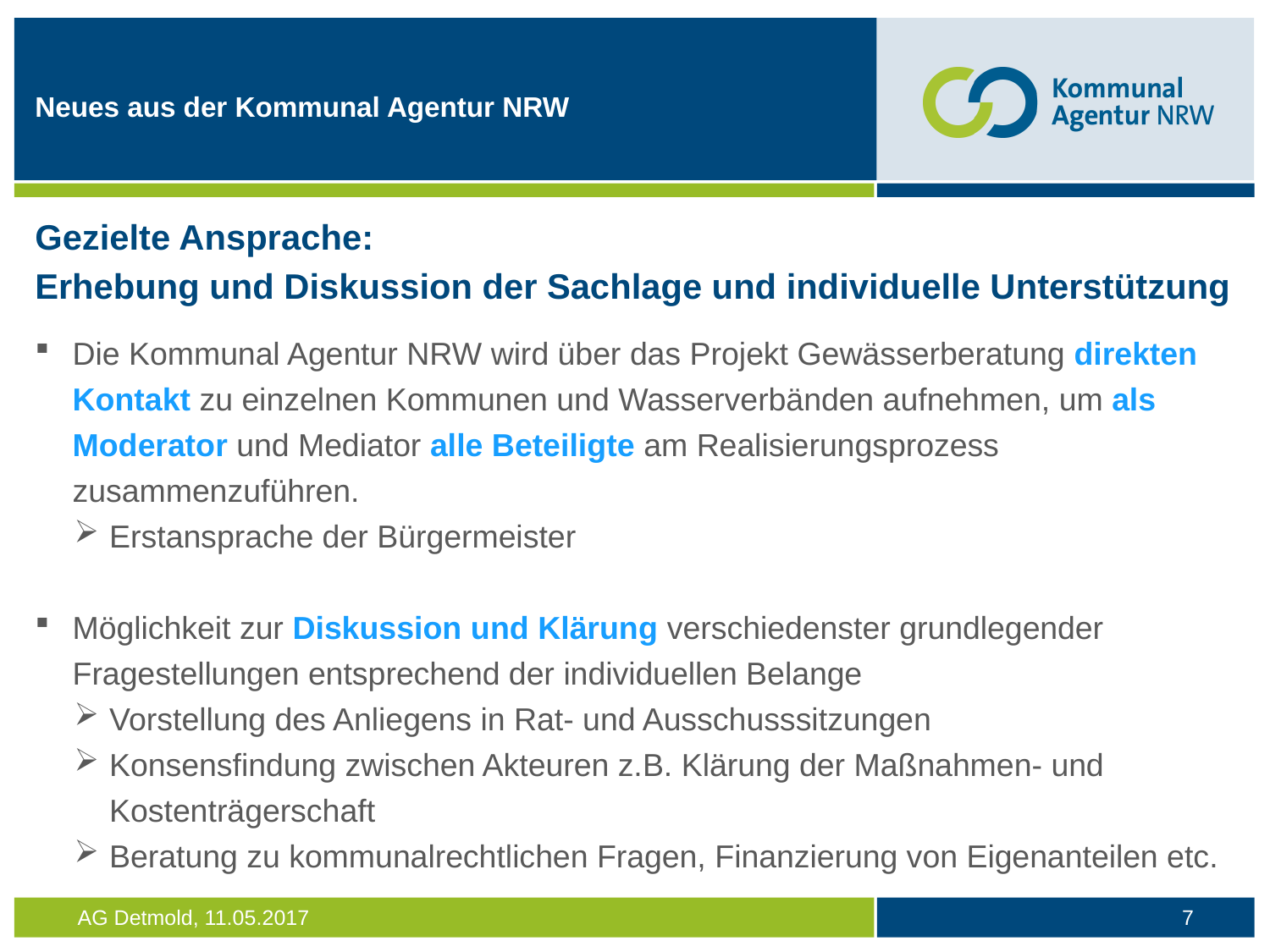

Neues aus der Kommunal Agentur NRW
Gezielte Ansprache:
Erhebung und Diskussion der Sachlage und individuelle Unterstützung

Die Kommunal Agentur NRW wird über das Projekt Gewässerberatung direkten Kontakt zu einzelnen Kommunen und Wasserverbänden aufnehmen, um als Moderator und Mediator alle Beteiligte am Realisierungsprozess zusammenzuführen.
Erstansprache der Bürgermeister

Möglichkeit zur Diskussion und Klärung verschiedenster grundlegender Fragestellungen entsprechend der individuellen Belange
Vorstellung des Anliegens in Rat- und Ausschusssitzungen
Konsensfindung zwischen Akteuren z.B. Klärung der Maßnahmen- und Kostenträgerschaft
Beratung zu kommunalrechtlichen Fragen, Finanzierung von Eigenanteilen etc.

7
AG Detmold, 11.05.2017